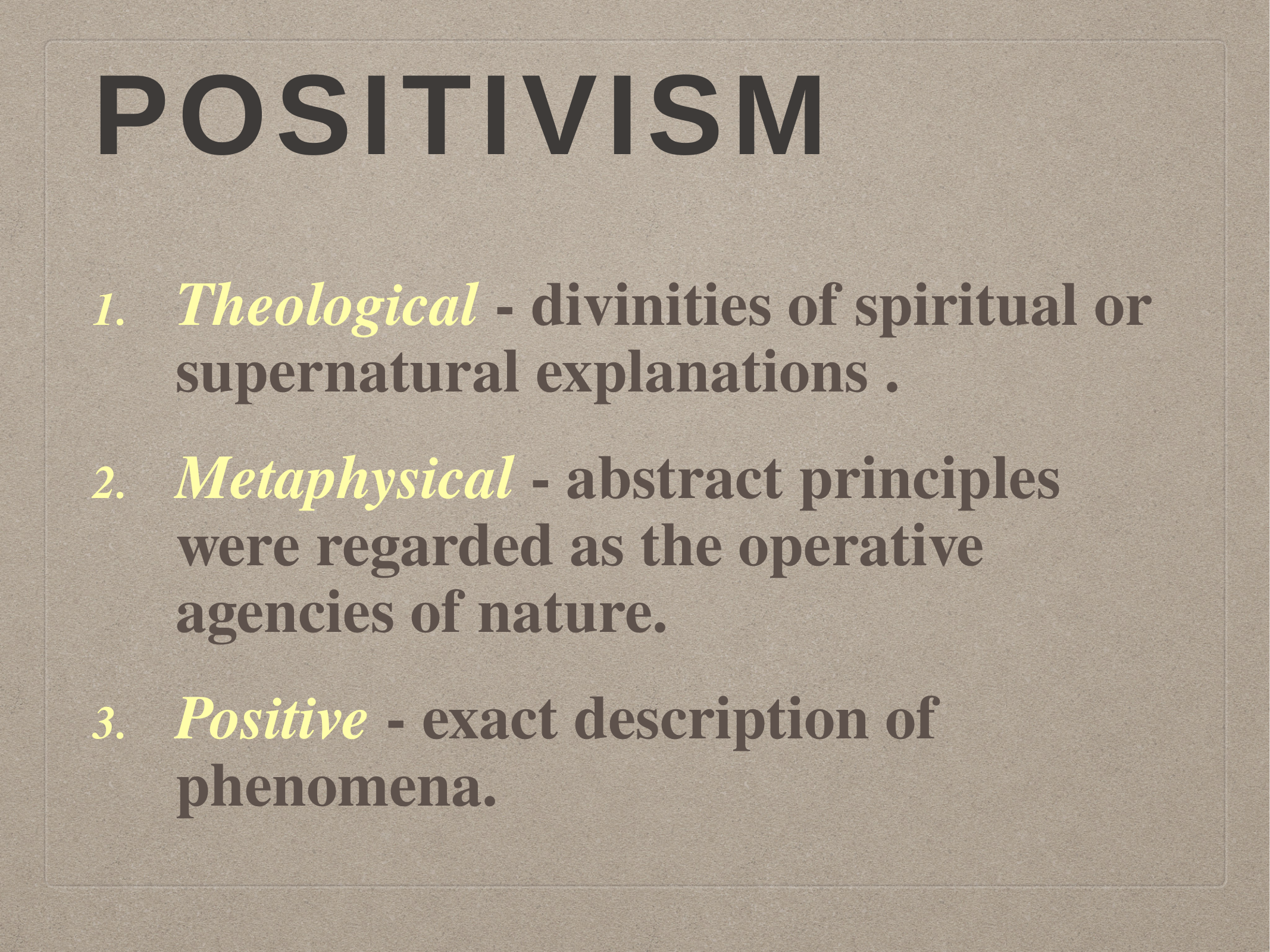

# Positivism
Theological - divinities of spiritual or supernatural explanations .
Metaphysical - abstract principles were regarded as the operative agencies of nature.
Positive - exact description of phenomena.